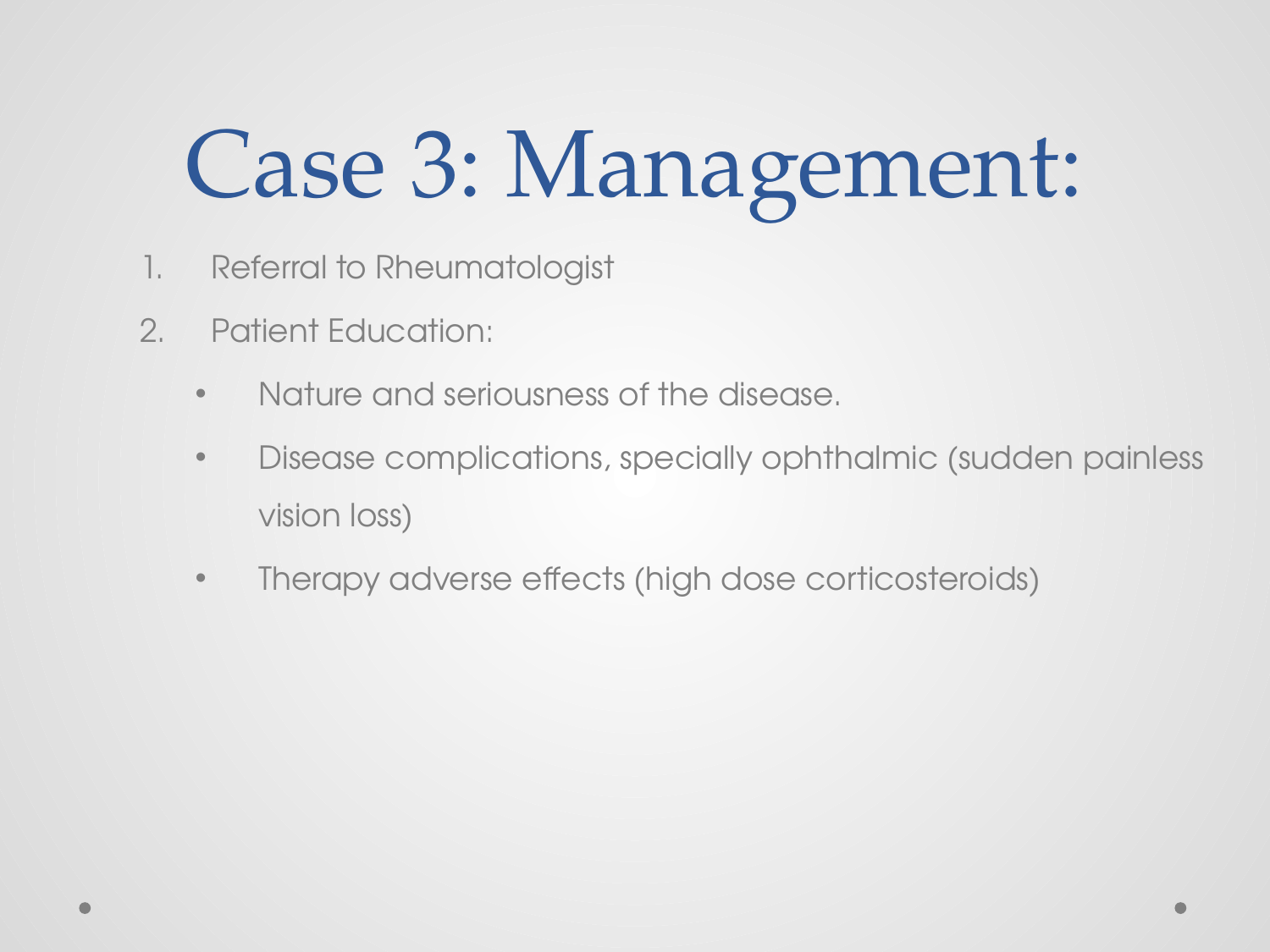

# Case 3: Management:
Referral to Rheumatologist
Patient Education:
Nature and seriousness of the disease.
Disease complications, specially ophthalmic (sudden painless vision loss)
Therapy adverse effects (high dose corticosteroids)